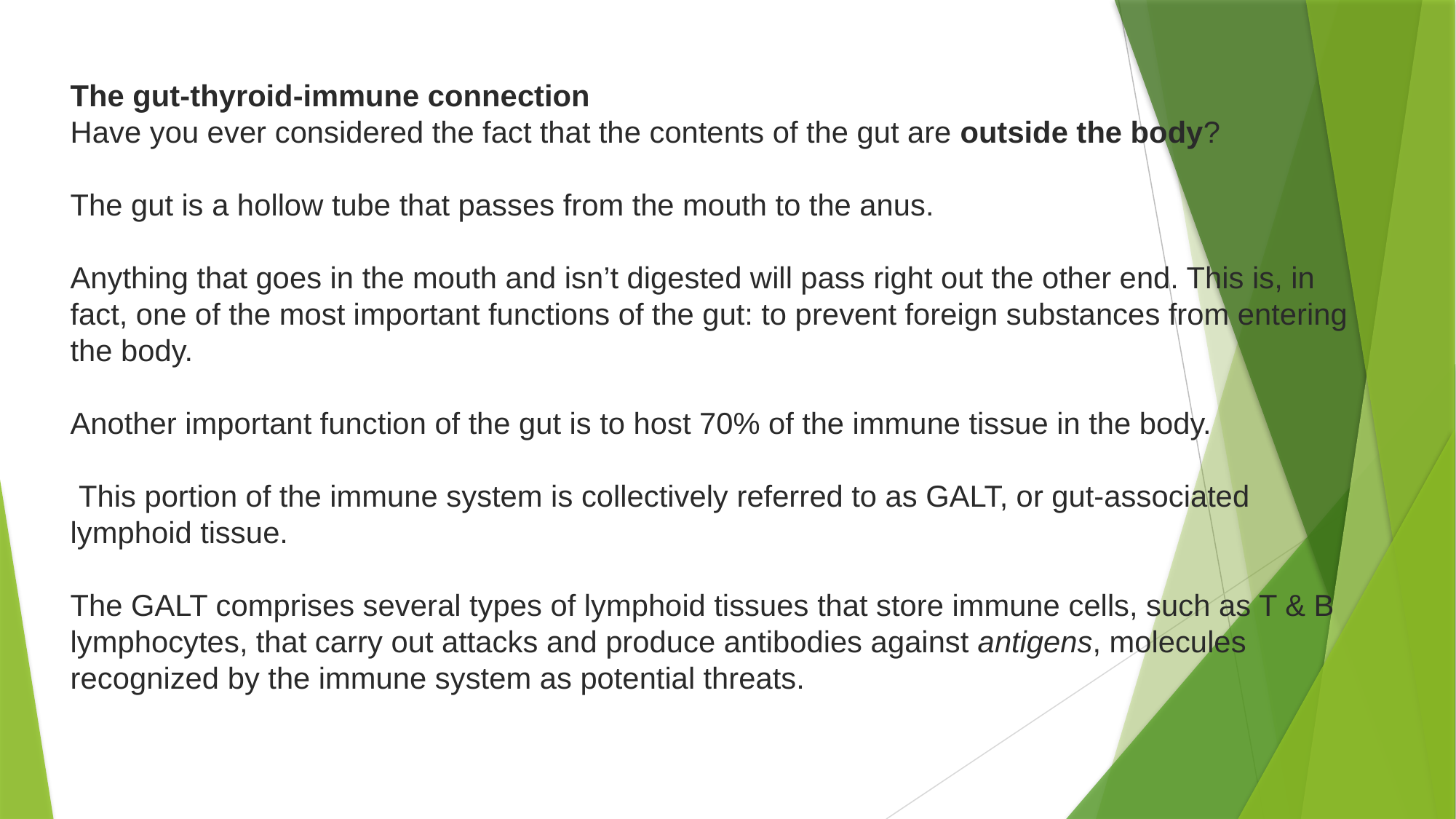

The gut-thyroid-immune connection
Have you ever considered the fact that the contents of the gut are outside the body?

The gut is a hollow tube that passes from the mouth to the anus.

Anything that goes in the mouth and isn’t digested will pass right out the other end. This is, in fact, one of the most important functions of the gut: to prevent foreign substances from entering the body.

Another important function of the gut is to host 70% of the immune tissue in the body.

 This portion of the immune system is collectively referred to as GALT, or gut-associated lymphoid tissue.

The GALT comprises several types of lymphoid tissues that store immune cells, such as T & B lymphocytes, that carry out attacks and produce antibodies against antigens, molecules recognized by the immune system as potential threats.